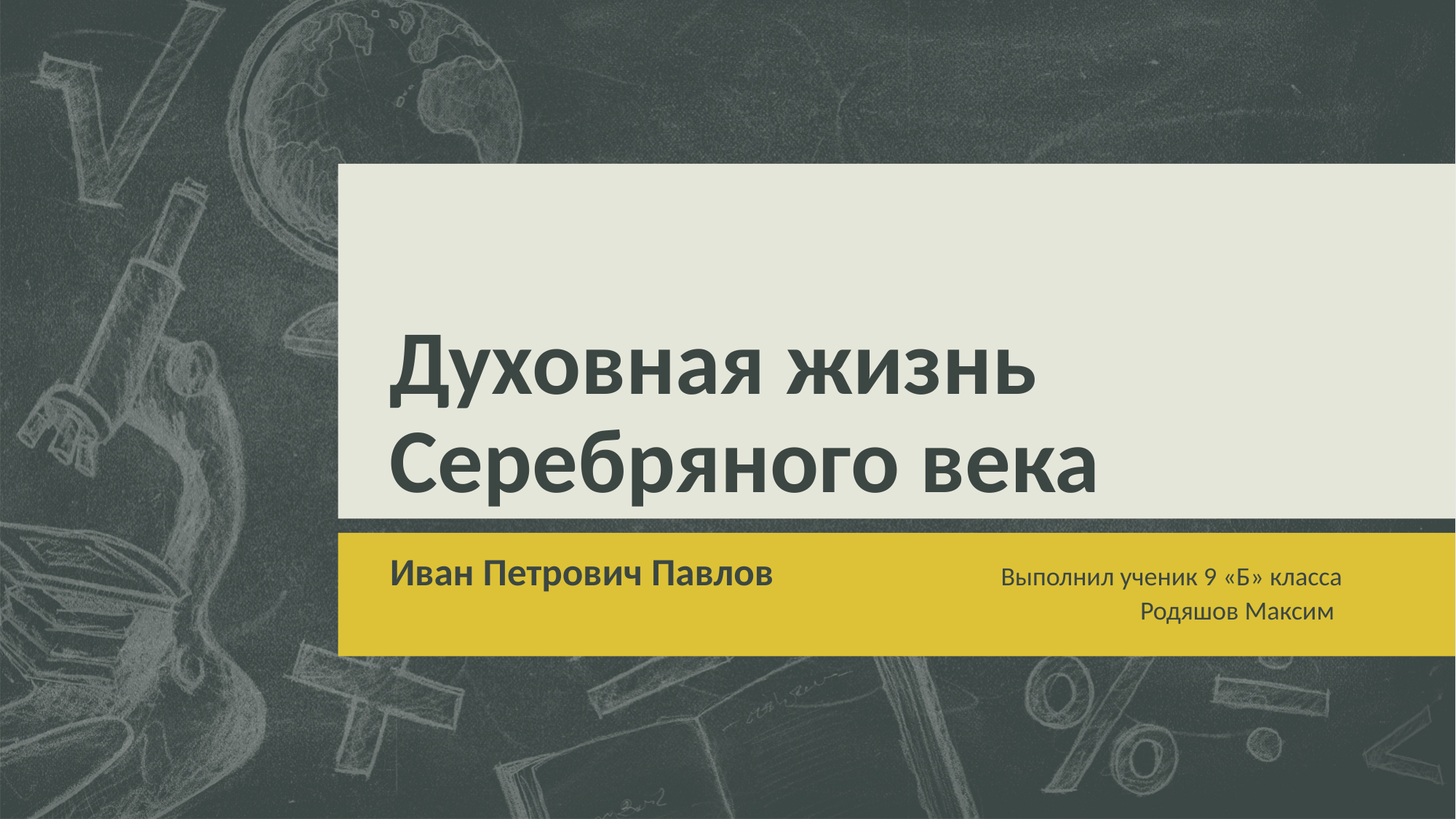

# Духовная жизнь Серебряного века
Иван Петрович Павлов                          Выполнил ученик 9 «Б» класса
                                                                                                                             Родяшов Максим